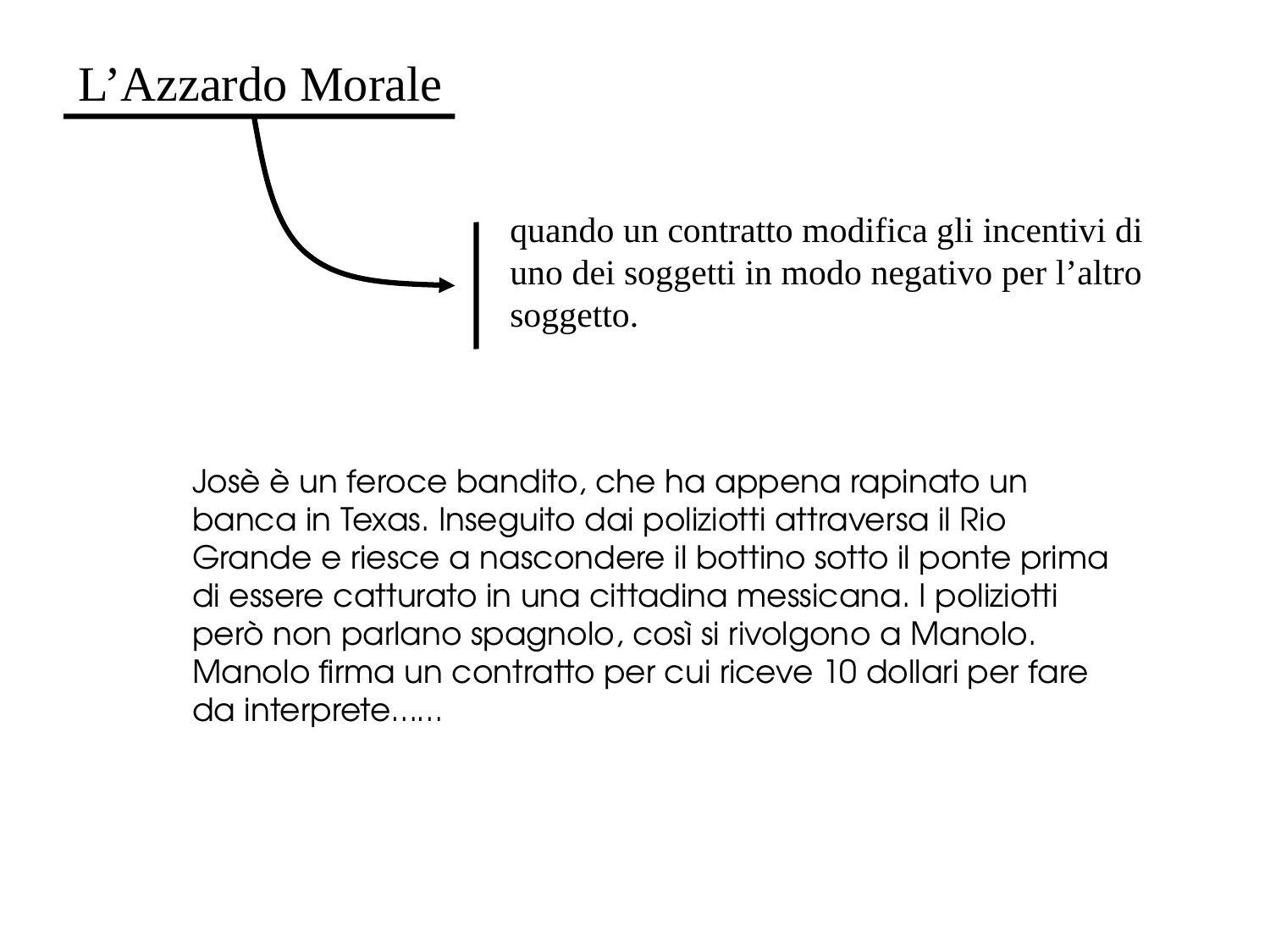

L’Azzardo Morale

quando un contratto modifica gli incentivi di uno dei soggetti in modo negativo per l’altro soggetto.

Josè è un feroce bandito, che ha appena rapinato un banca in Texas. Inseguito dai poliziotti attraversa il Rio Grande e riesce a nascondere il bottino sotto il ponte prima di essere catturato in una cittadina messicana. I poliziotti però non parlano spagnolo, così si rivolgono a Manolo. Manolo firma un contratto per cui riceve 10 dollari per fare da interprete……